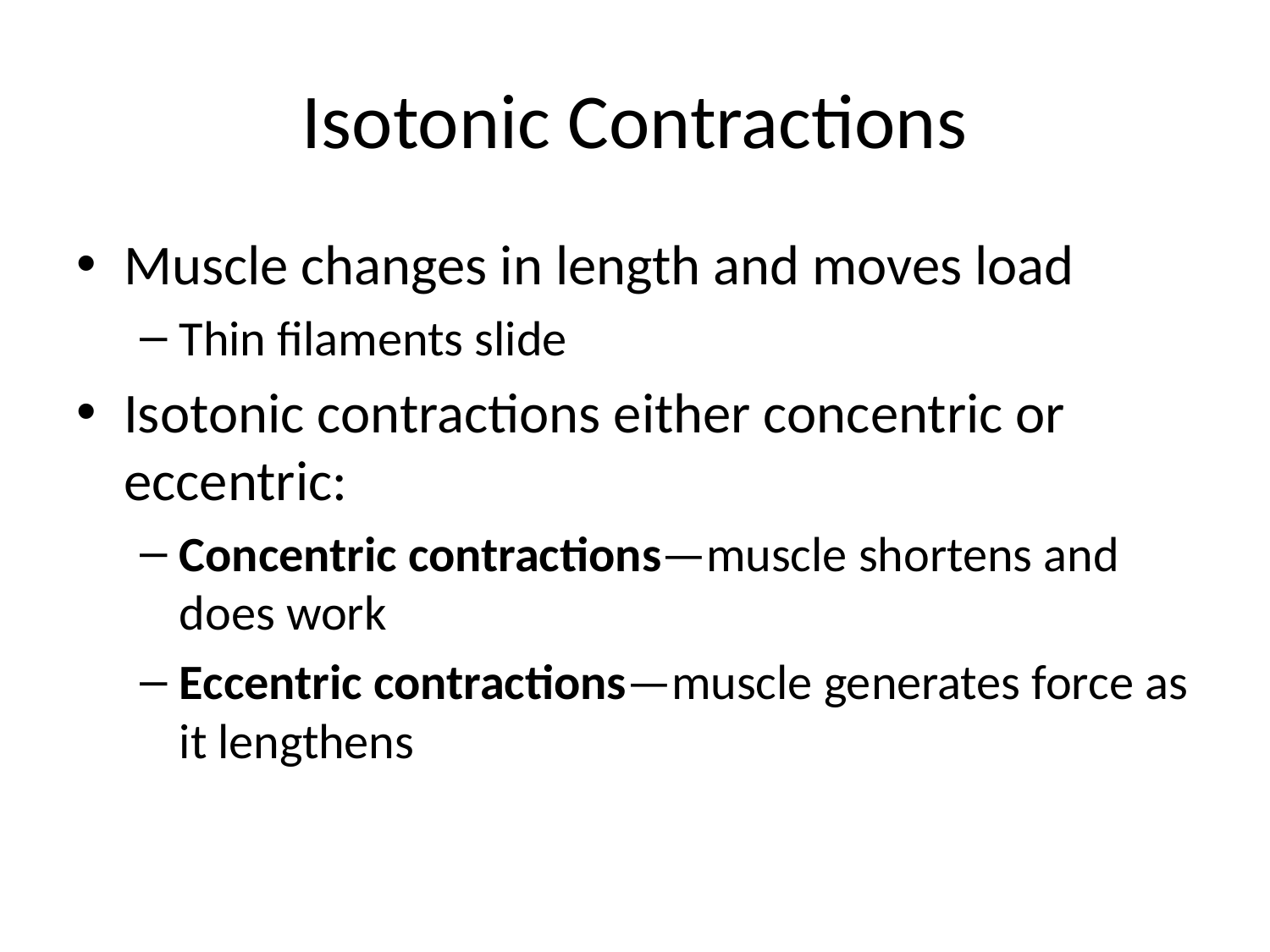

# Isotonic Contractions
Muscle changes in length and moves load
Thin filaments slide
Isotonic contractions either concentric or eccentric:
Concentric contractions—muscle shortens and does work
Eccentric contractions—muscle generates force as it lengthens